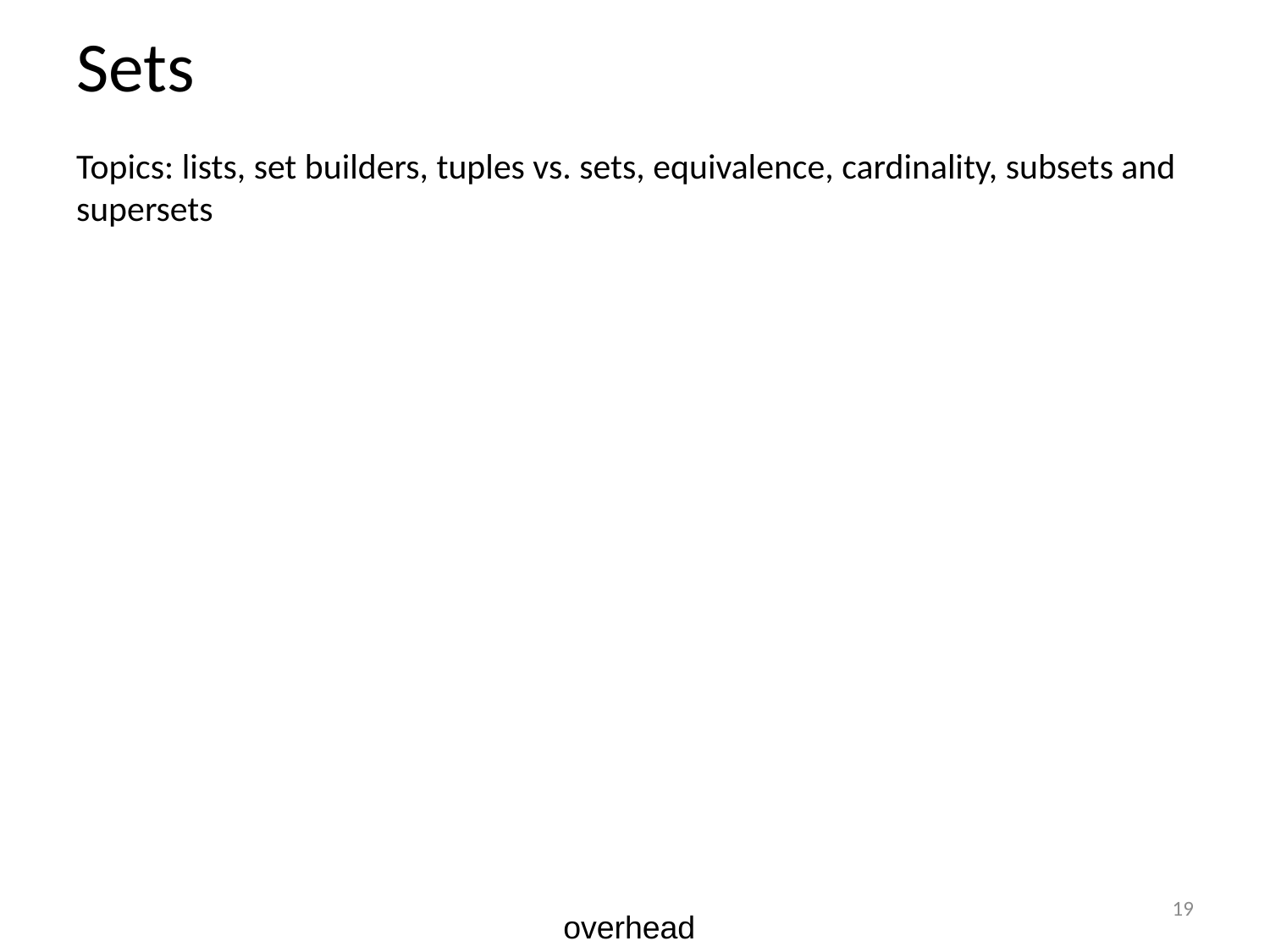

# Sets
Topics: lists, set builders, tuples vs. sets, equivalence, cardinality, subsets and supersets
19
overhead